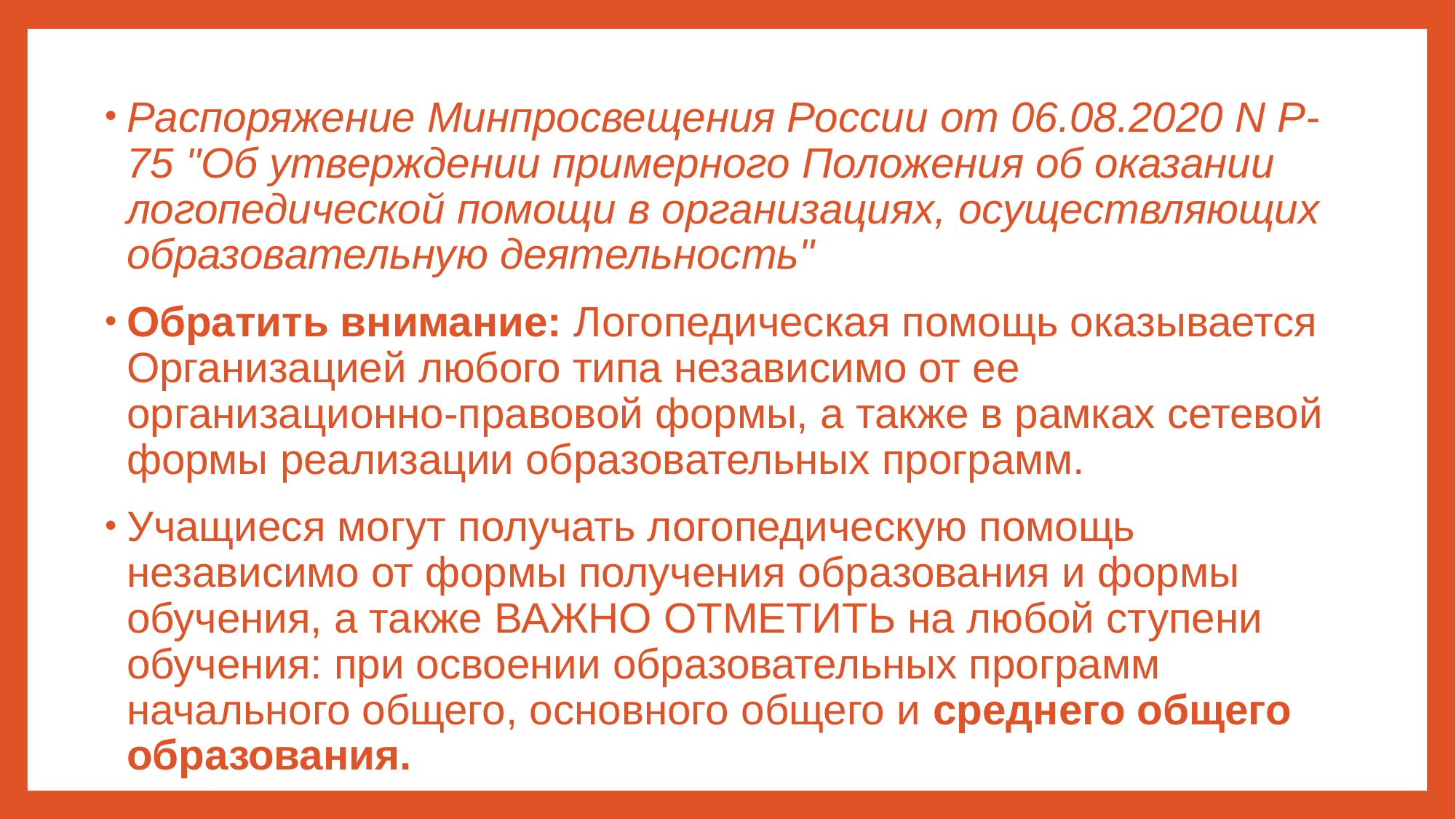

#
Распоряжение Минпросвещения России от 06.08.2020 N Р-75 "Об утверждении примерного Положения об оказании логопедической помощи в организациях, осуществляющих образовательную деятельность"
Обратить внимание: Логопедическая помощь оказывается Организацией любого типа независимо от ее организационно-правовой формы, а также в рамках сетевой формы реализации образовательных программ.
Учащиеся могут получать логопедическую помощь независимо от формы получения образования и формы обучения, а также ВАЖНО ОТМЕТИТЬ на любой ступени обучения: при освоении образовательных программ начального общего, основного общего и среднего общего образования.